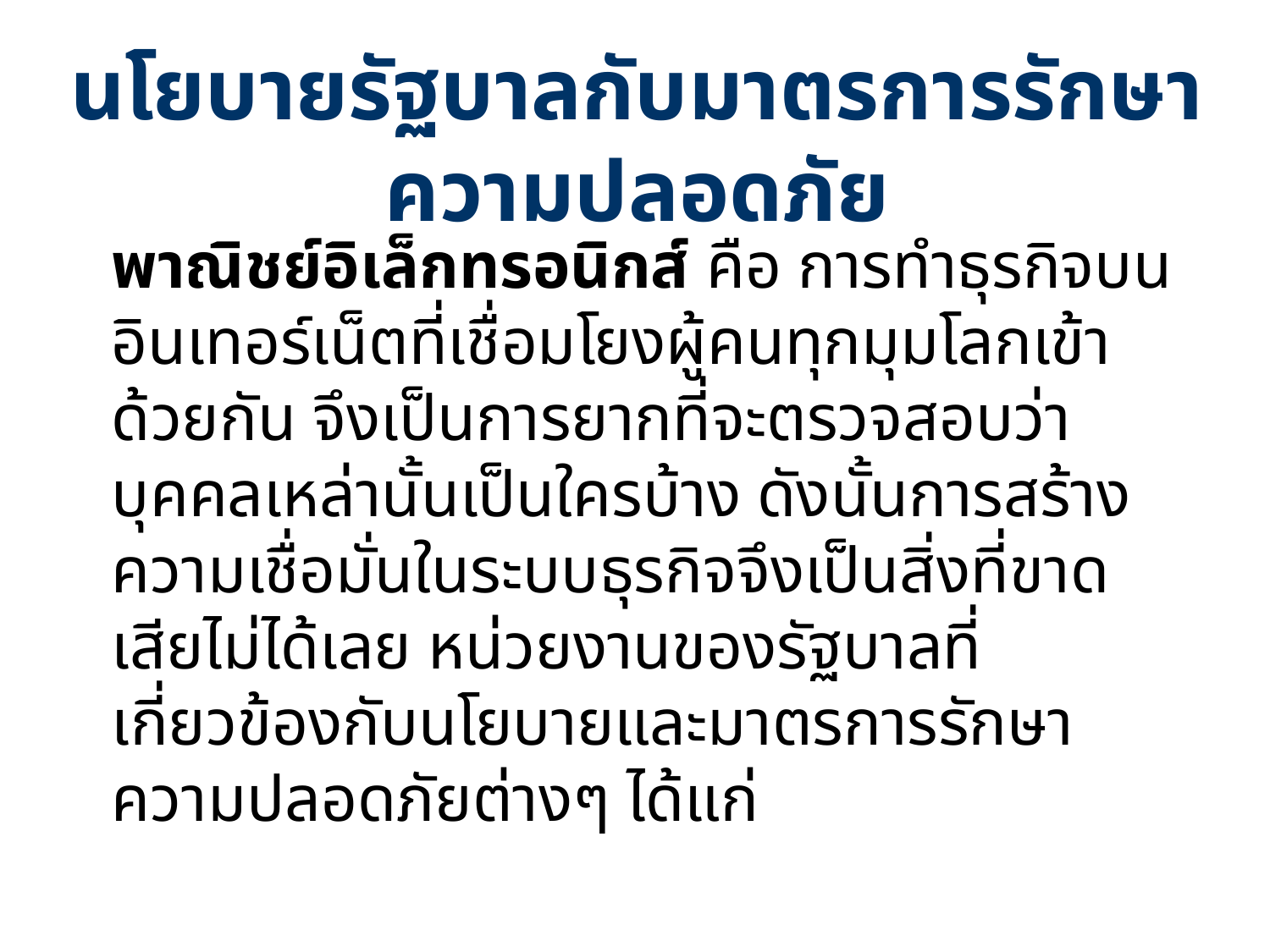

นโยบายรัฐบาลกับมาตรการรักษาความปลอดภัย
พาณิชย์อิเล็กทรอนิกส์ คือ การทำธุรกิจบนอินเทอร์เน็ตที่เชื่อมโยงผู้คนทุกมุมโลกเข้าด้วยกัน จึงเป็นการยากที่จะตรวจสอบว่าบุคคลเหล่านั้นเป็นใครบ้าง ดังนั้นการสร้างความเชื่อมั่นในระบบธุรกิจจึงเป็นสิ่งที่ขาดเสียไม่ได้เลย หน่วยงานของรัฐบาลที่เกี่ยวข้องกับนโยบายและมาตรการรักษาความปลอดภัยต่างๆ ได้แก่